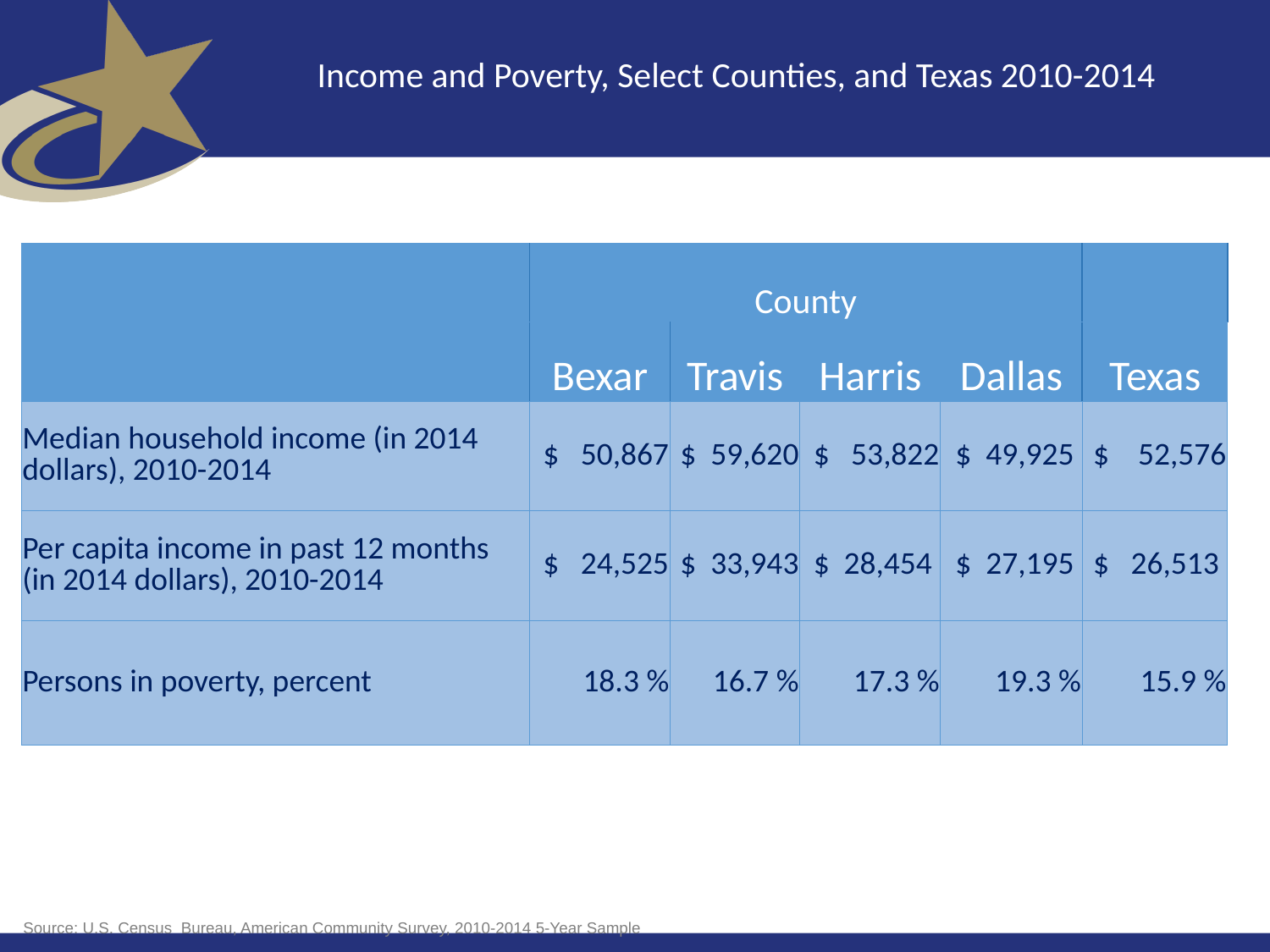

# Income and Poverty, Select Counties, and Texas 2010-2014
|  | County |  |  |  |  |
| --- | --- | --- | --- | --- | --- |
|  | Bexar | Travis | Harris | Dallas | Texas |
| Median household income (in 2014 dollars), 2010-2014 | $ 50,867 | $ 59,620 | $ 53,822 | $ 49,925 | $ 52,576 |
| Per capita income in past 12 months (in 2014 dollars), 2010-2014 | $ 24,525 | $ 33,943 | $ 28,454 | $ 27,195 | $ 26,513 |
| Persons in poverty, percent | 18.3 % | 16.7 % | 17.3 % | 19.3 % | 15.9 % |
Source: U.S. Census  Bureau, American Community Survey, 2010-2014 5-Year Sample